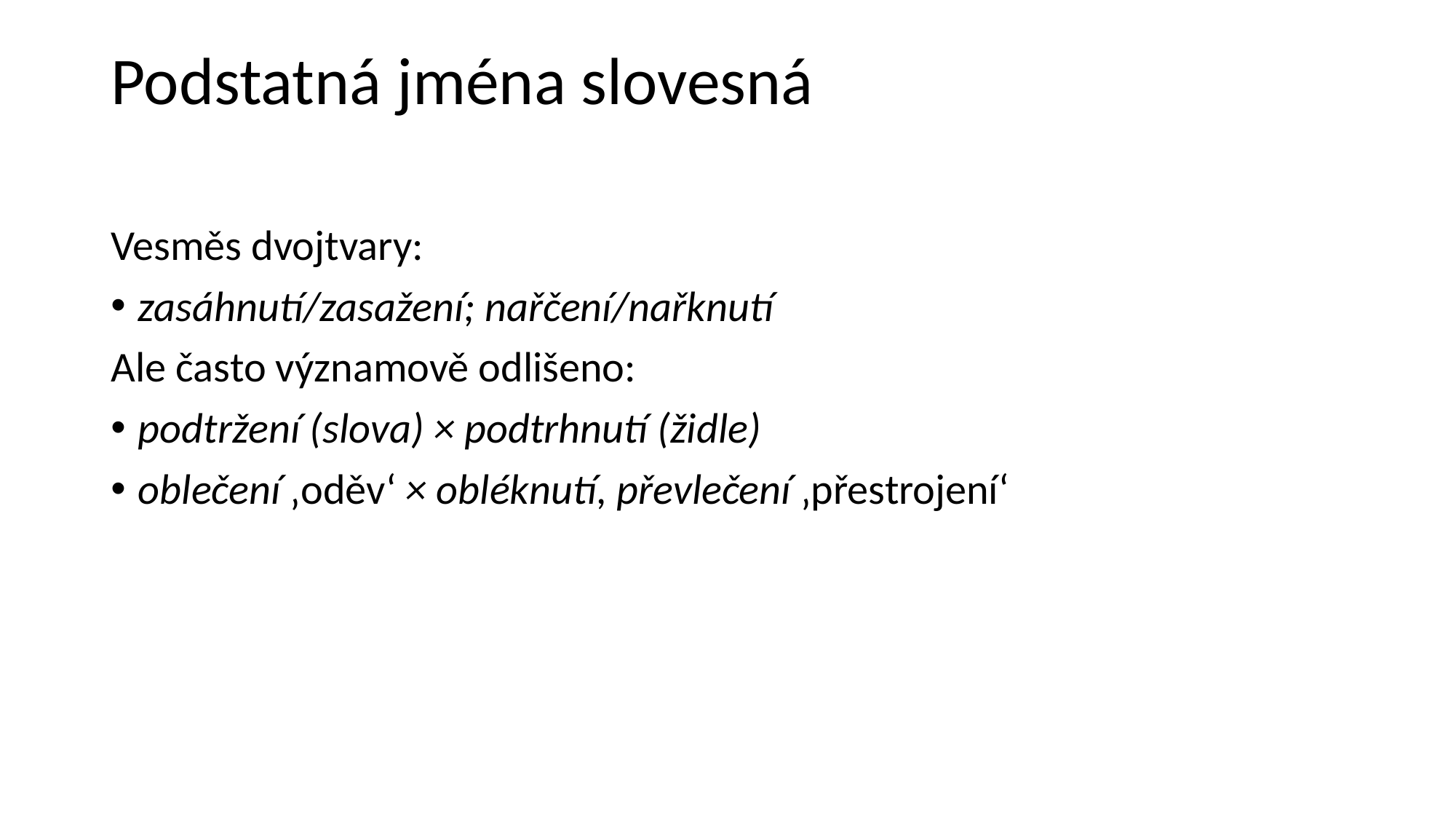

# Podstatná jména slovesná
Vesměs dvojtvary:
zasáhnutí/zasažení; nařčení/nařknutí
Ale často významově odlišeno:
podtržení (slova) × podtrhnutí (židle)
oblečení ‚oděv‘ × obléknutí, převlečení ‚přestrojení‘